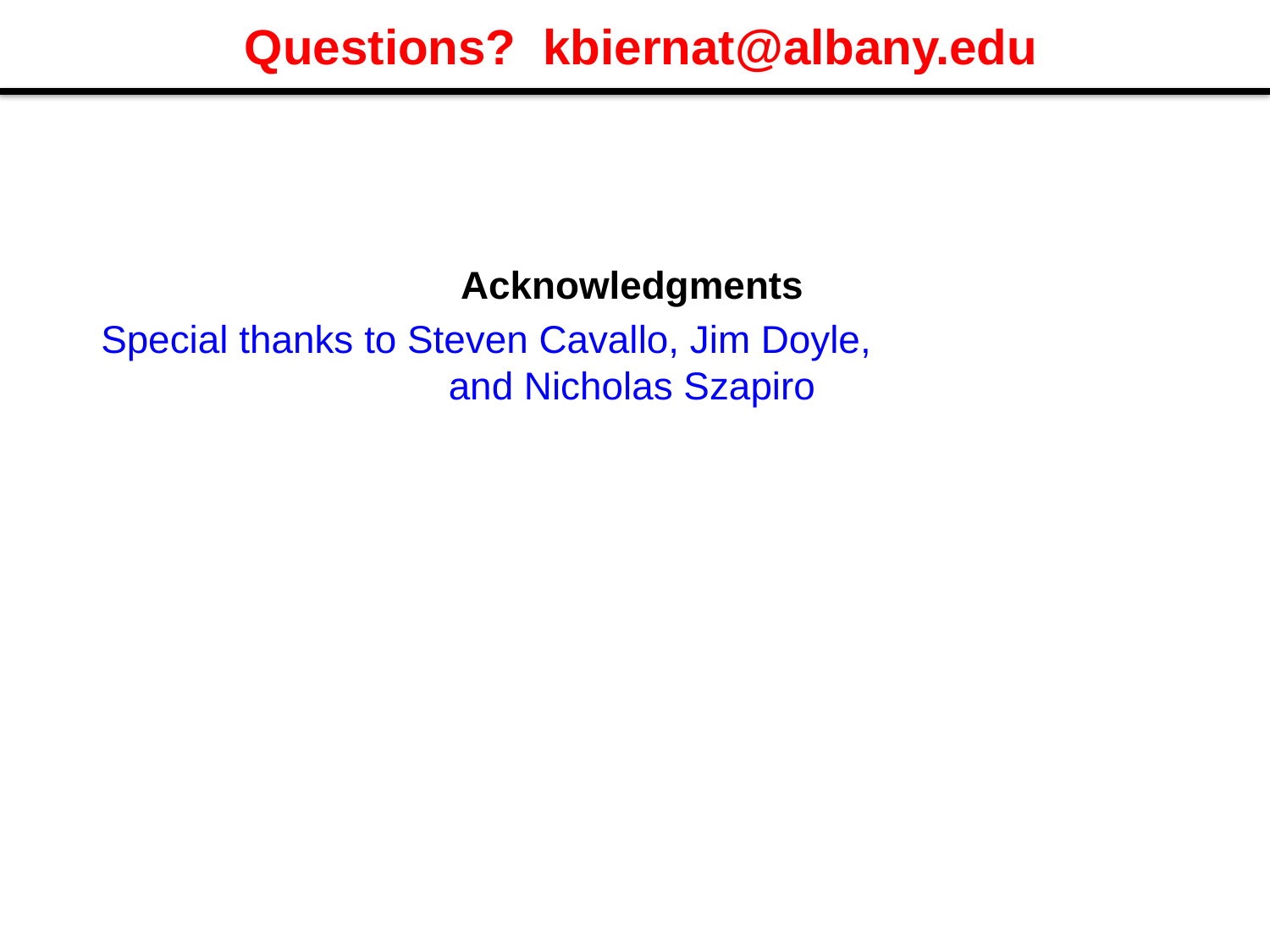

# Questions?  kbiernat@albany.edu
Acknowledgments
Special thanks to Steven Cavallo, Jim Doyle,                            and Nicholas Szapiro